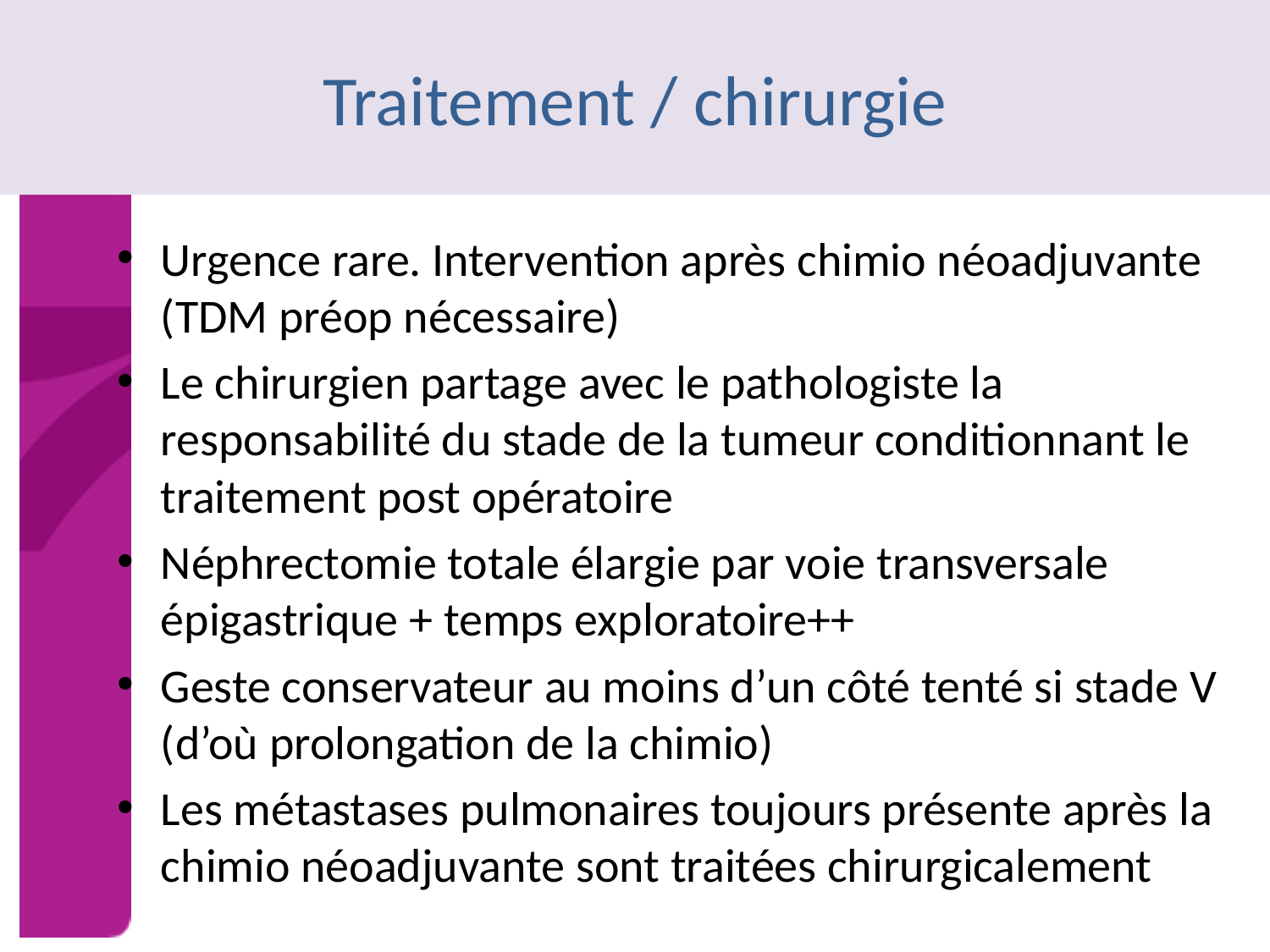

# Traitement / chirurgie
Urgence rare. Intervention après chimio néoadjuvante (TDM préop nécessaire)
Le chirurgien partage avec le pathologiste la responsabilité du stade de la tumeur conditionnant le traitement post opératoire
Néphrectomie totale élargie par voie transversale épigastrique + temps exploratoire++
Geste conservateur au moins d’un côté tenté si stade V (d’où prolongation de la chimio)
Les métastases pulmonaires toujours présente après la chimio néoadjuvante sont traitées chirurgicalement